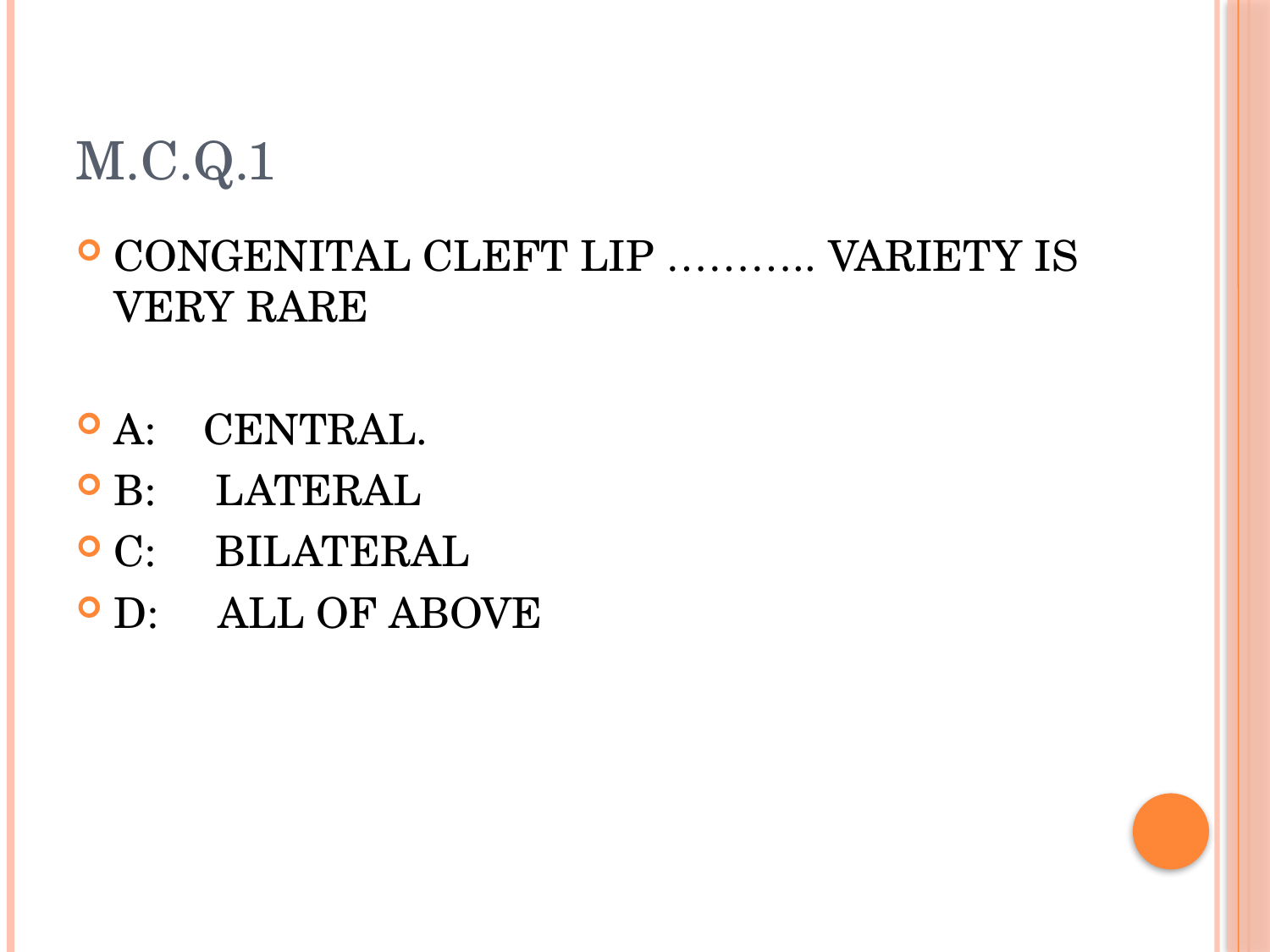

# M.C.Q.1
CONGENITAL CLEFT LIP ……….. VARIETY IS VERY RARE

A:    CENTRAL.
B:     LATERAL
C:     BILATERAL
D:     ALL OF ABOVE